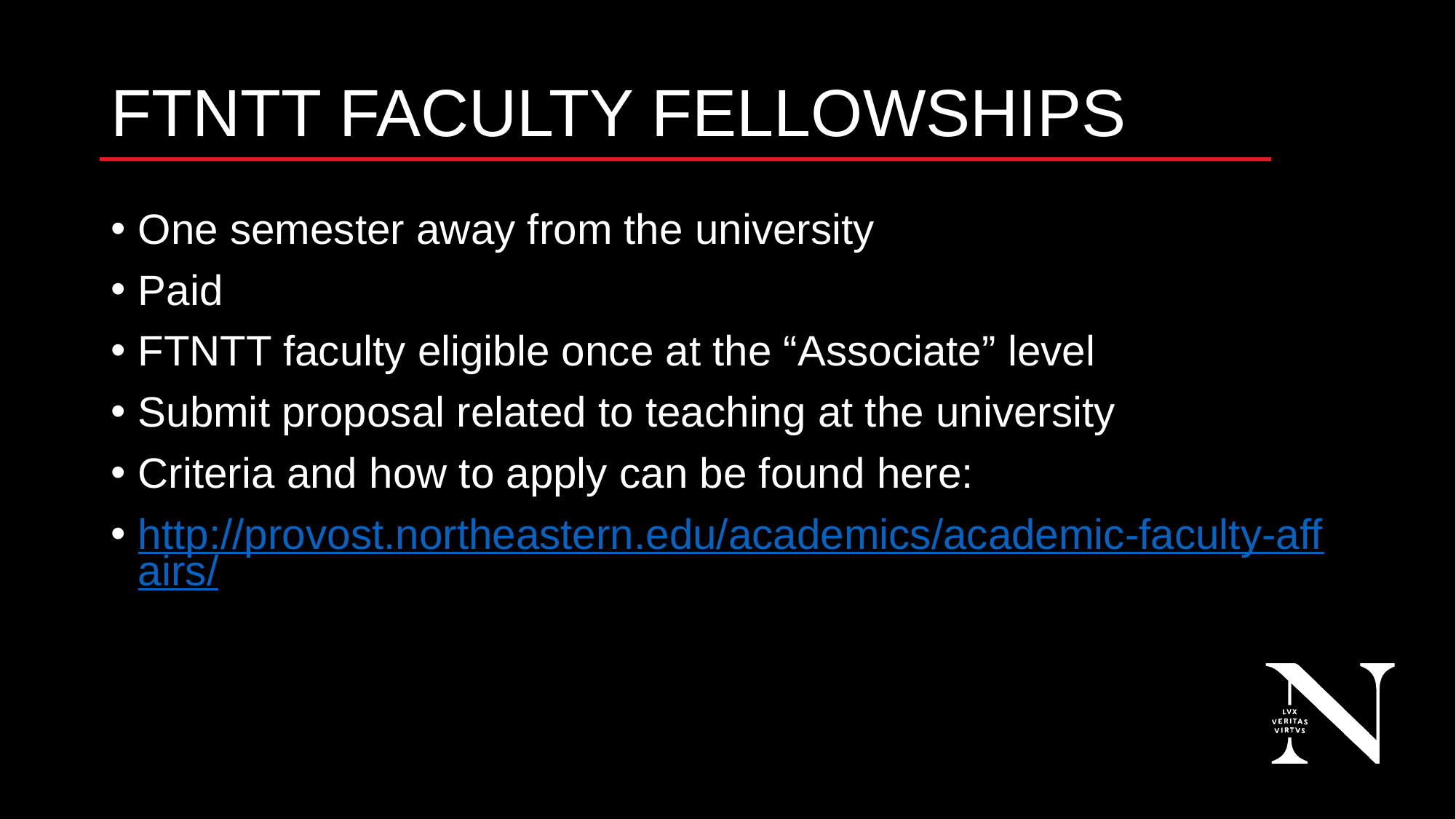

# FTNTT FACULTY FELLOWSHIPS
One semester away from the university
Paid
FTNTT faculty eligible once at the “Associate” level
Submit proposal related to teaching at the university
Criteria and how to apply can be found here:
http://provost.northeastern.edu/academics/academic-faculty-affairs/